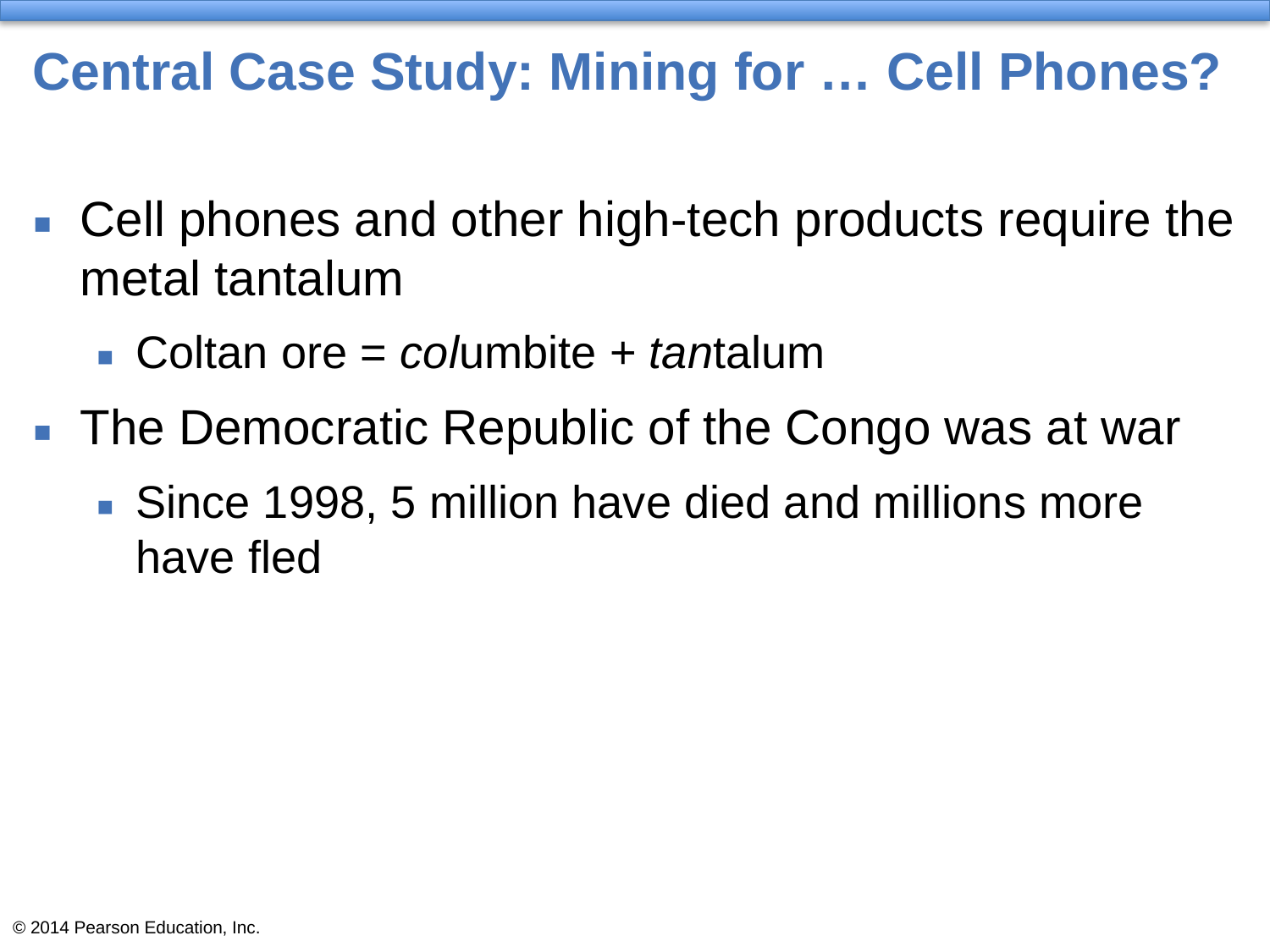

# Central Case Study: Mining for … Cell Phones?
Cell phones and other high-tech products require the metal tantalum
Coltan ore = columbite + tantalum
The Democratic Republic of the Congo was at war
Since 1998, 5 million have died and millions more have fled